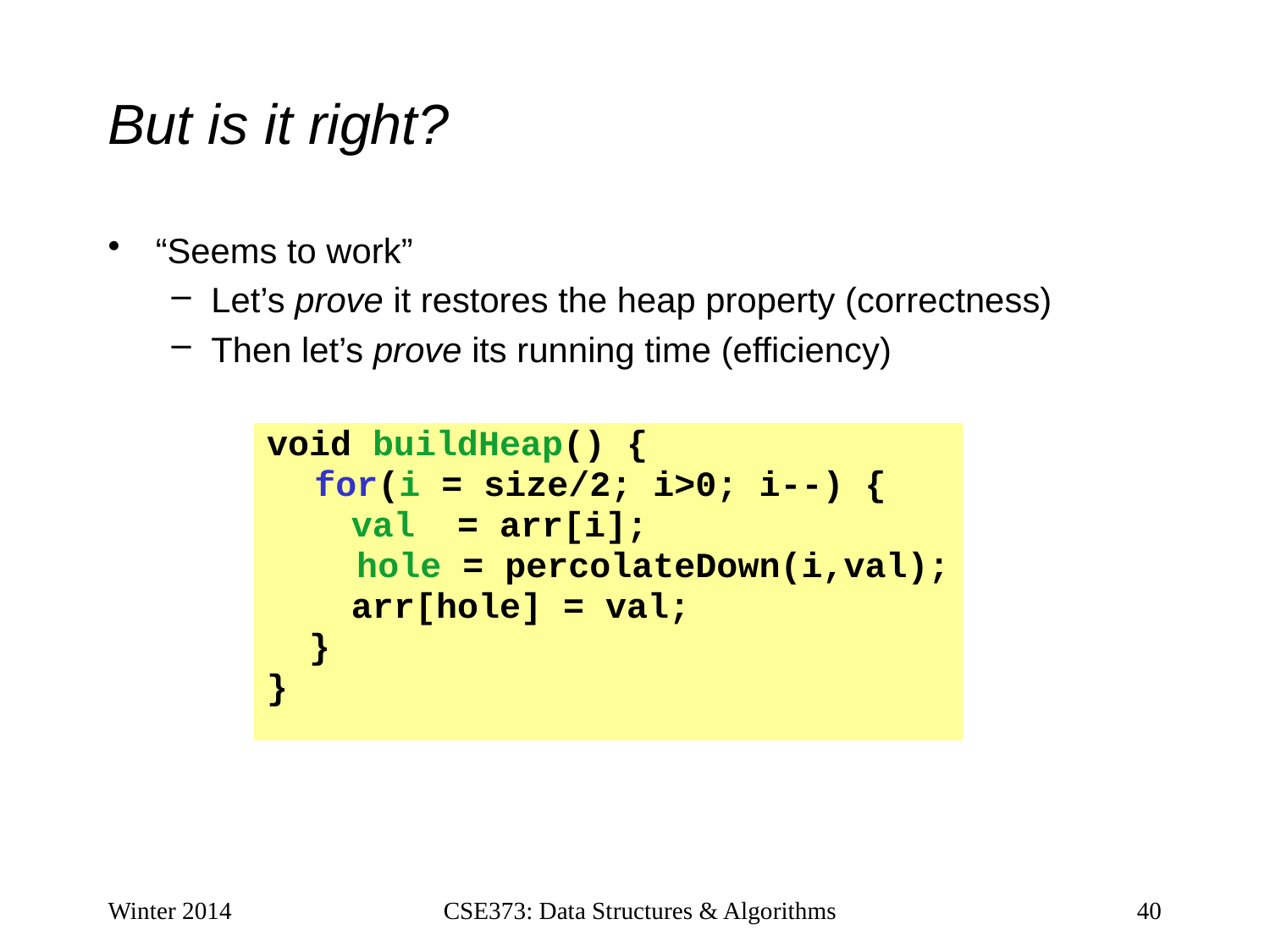

# But is it right?
“Seems to work”
Let’s prove it restores the heap property (correctness)
Then let’s prove its running time (efficiency)
void buildHeap() {
	for(i = size/2; i>0; i--) {
    val  = arr[i];
	  hole = percolateDown(i,val);
    arr[hole] = val;
  }
}
Winter 2014
CSE373: Data Structures & Algorithms
40